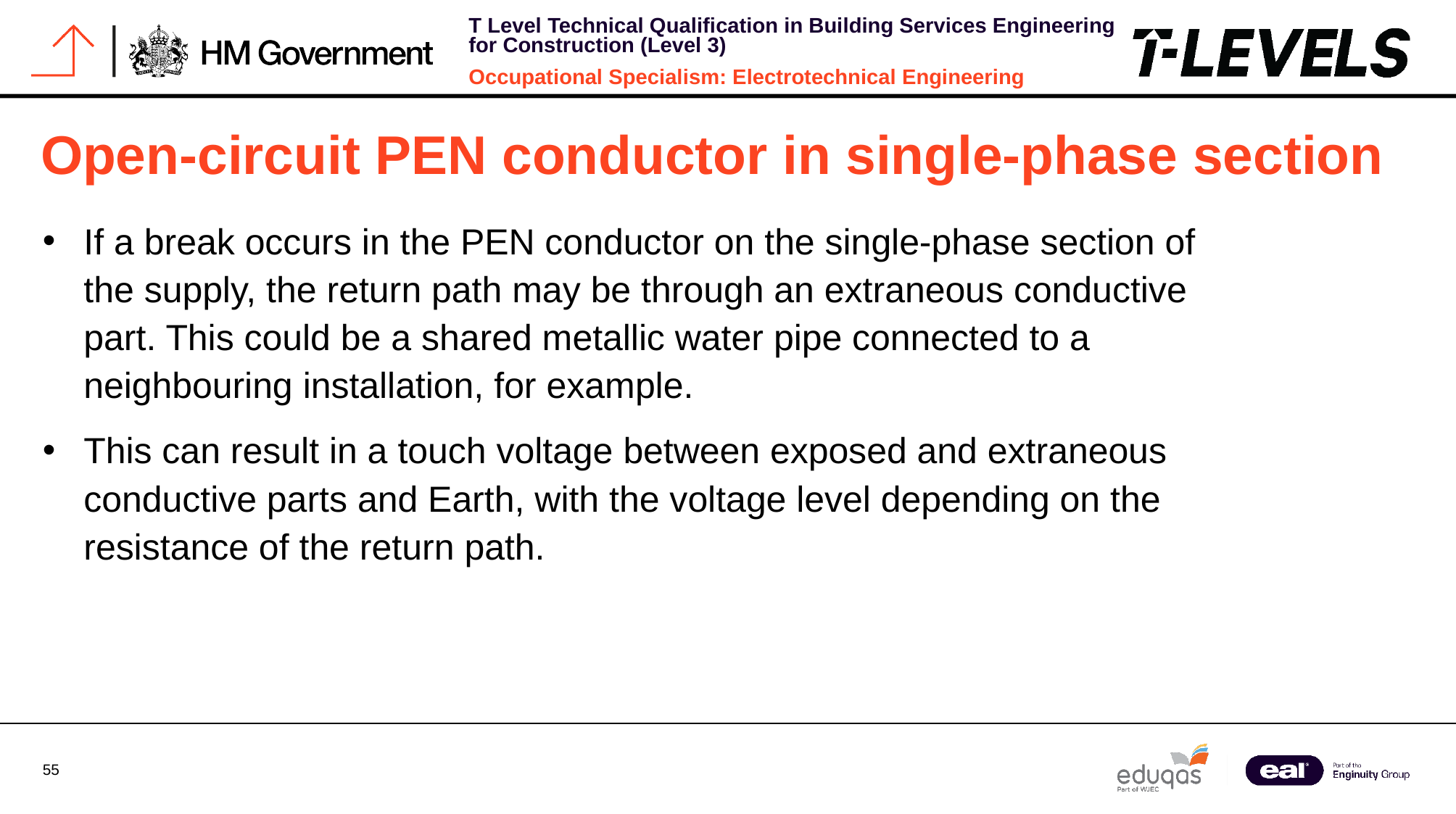

# Open-circuit PEN conductor in single-phase section
If a break occurs in the PEN conductor on the single-phase section of the supply, the return path may be through an extraneous conductive part. This could be a shared metallic water pipe connected to a neighbouring installation, for example.
This can result in a touch voltage between exposed and extraneous conductive parts and Earth, with the voltage level depending on the resistance of the return path.